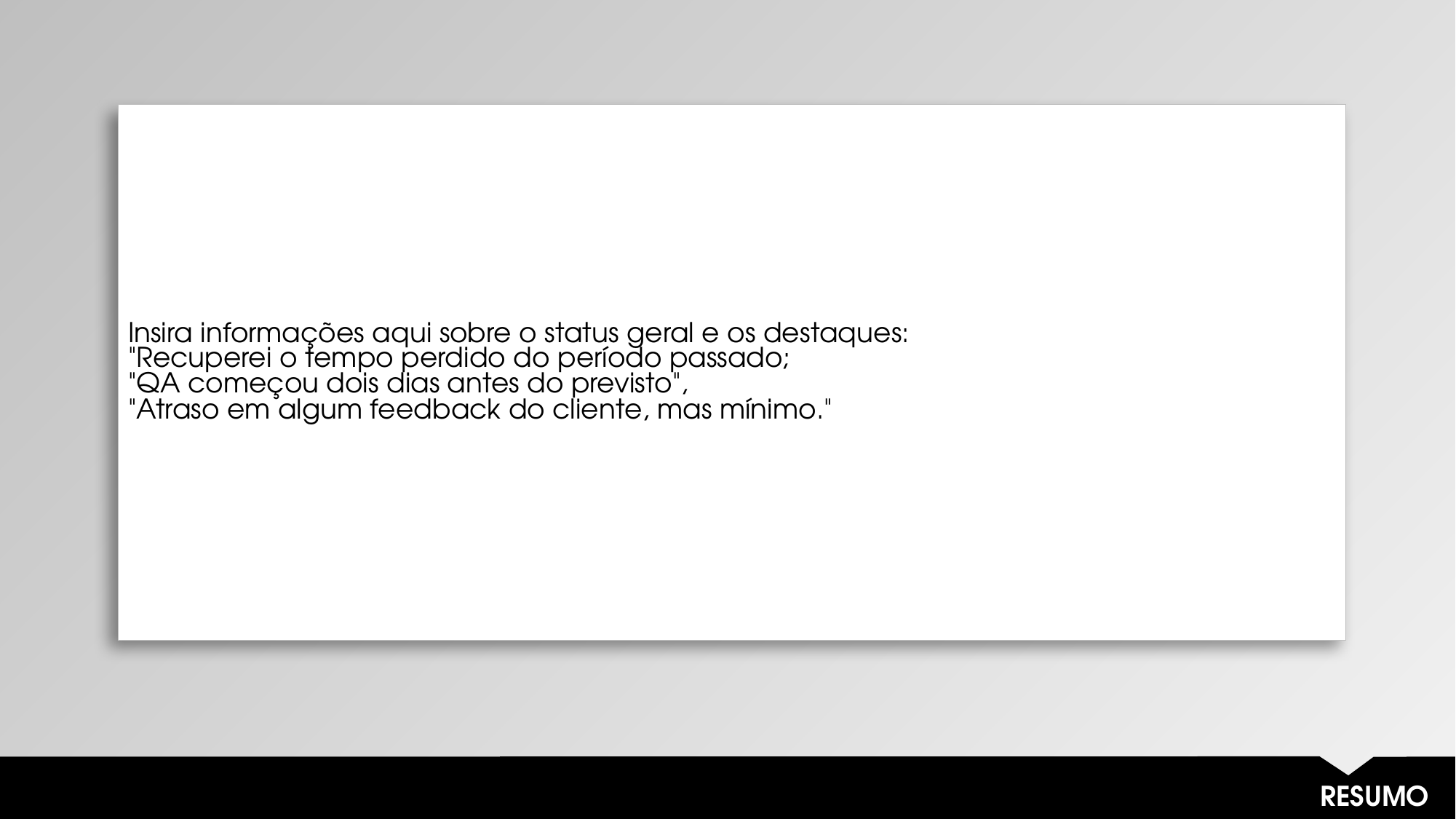

| Insira informações aqui sobre o status geral e os destaques: "Recuperei o tempo perdido do período passado; "QA começou dois dias antes do previsto", "Atraso em algum feedback do cliente, mas mínimo." |
| --- |

RESUMO